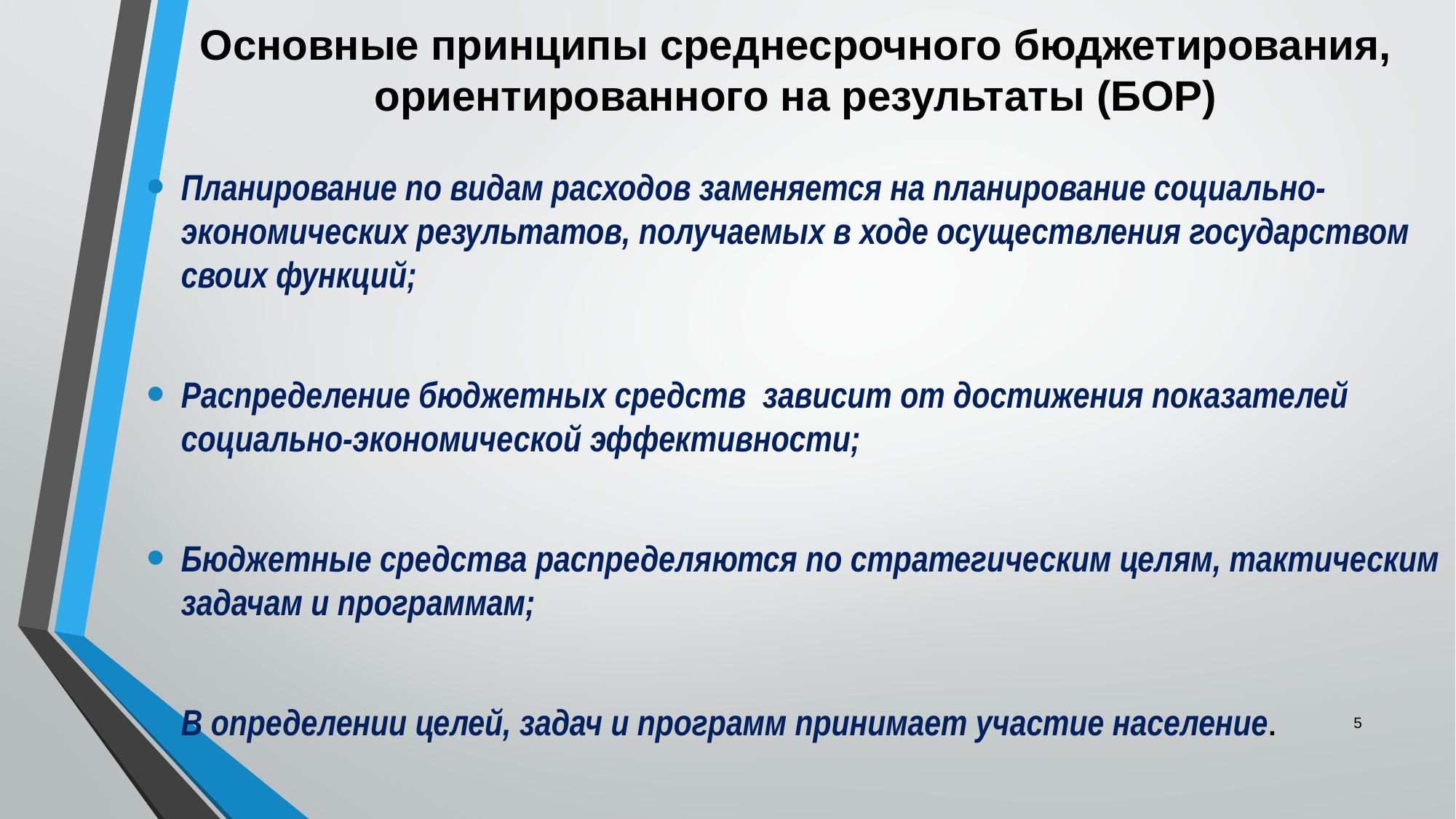

# Основные принципы среднесрочного бюджетирования, ориентированного на результаты (БОР)
Планирование по видам расходов заменяется на планирование социально-экономических результатов, получаемых в ходе осуществления государством своих функций;

Распределение бюджетных средств  зависит от достижения показателей социально-экономической эффективности;

Бюджетные средства распределяются по стратегическим целям, тактическим задачам и программам;

В определении целей, задач и программ принимает участие население.
5